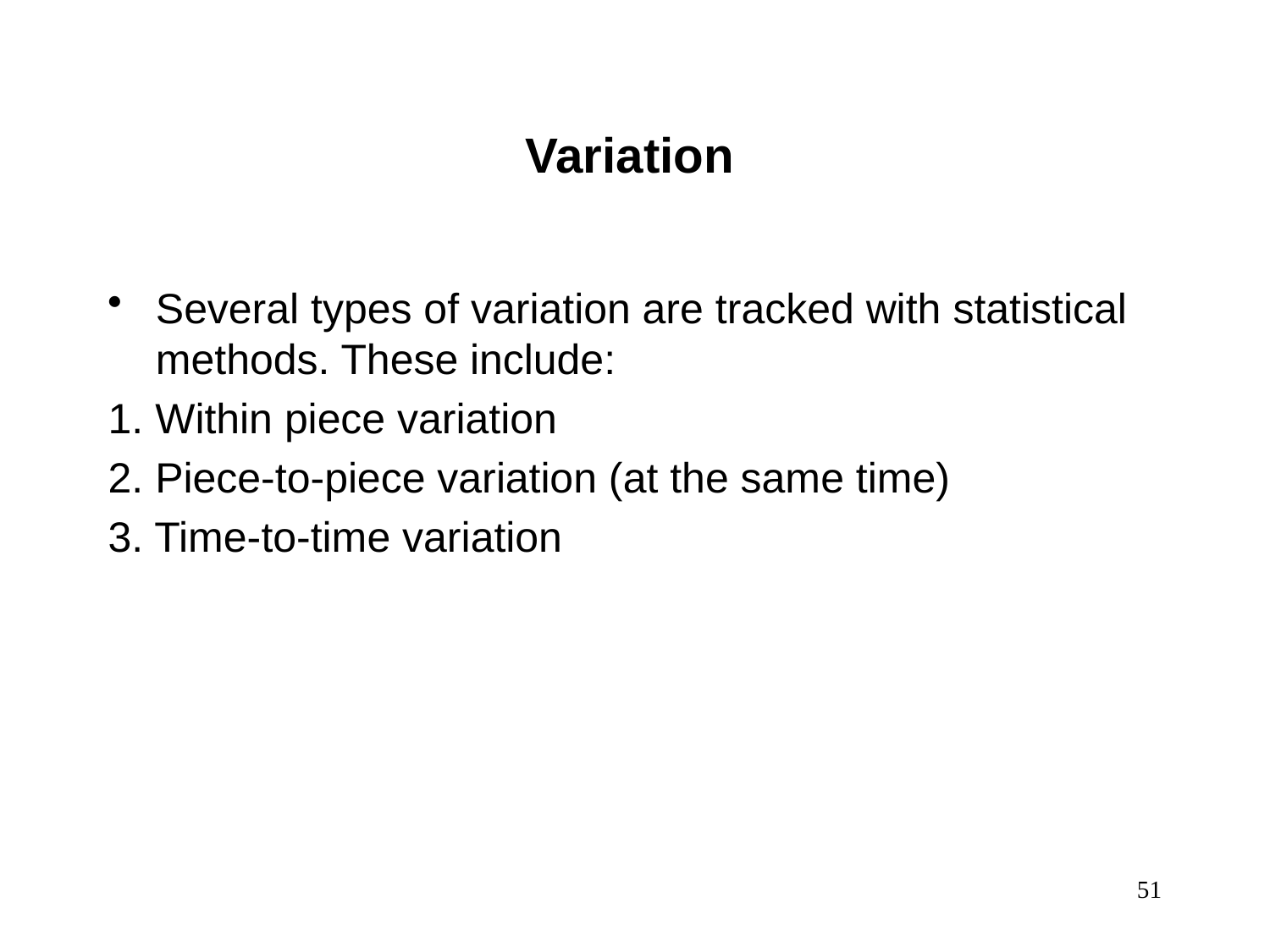

Variation
Several types of variation are tracked with statistical methods. These include:
1. Within piece variation
2. Piece-to-piece variation (at the same time)
3. Time-to-time variation

51